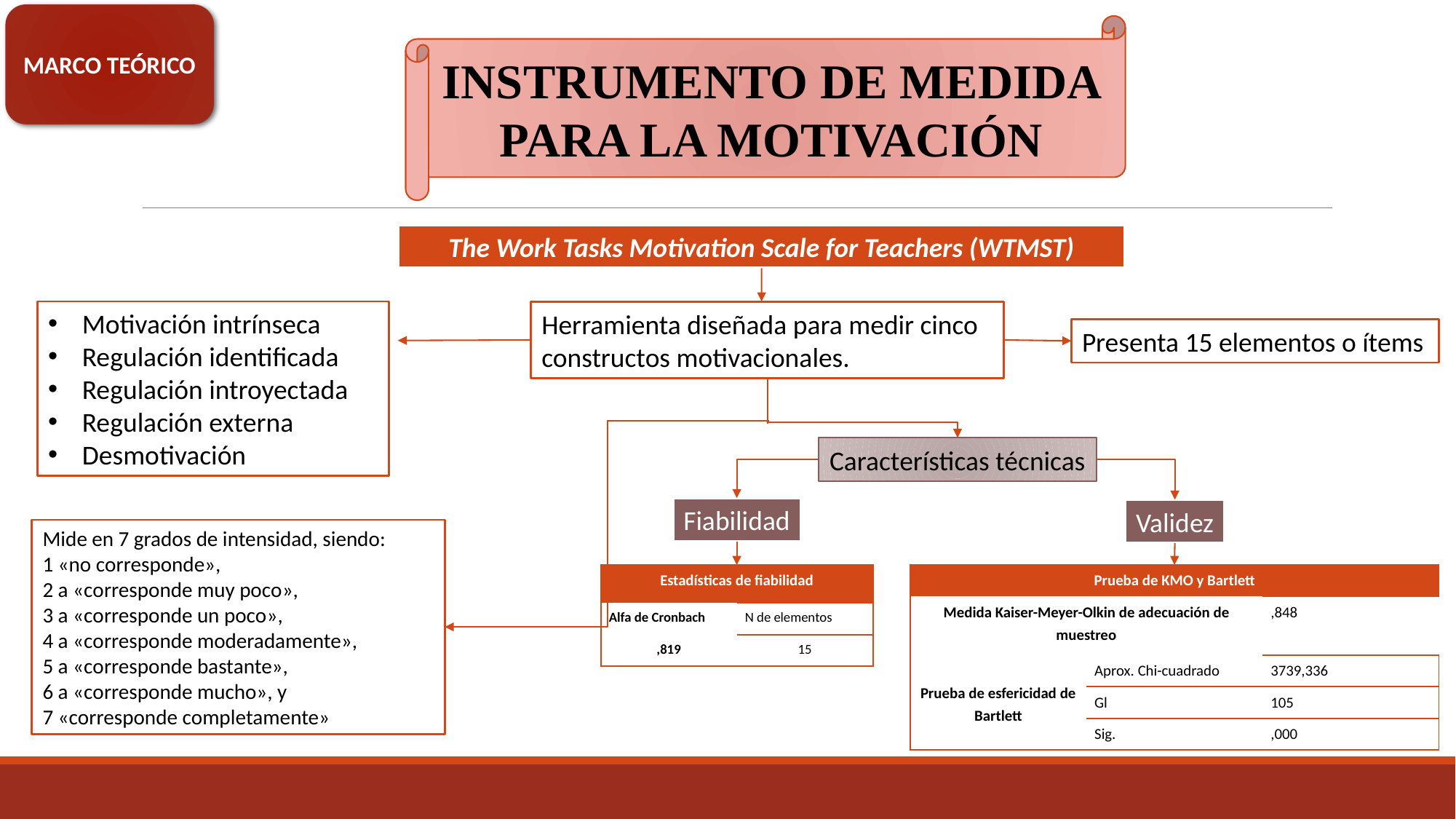

MARCO TEÓRICO
INSTRUMENTO DE MEDIDA PARA LA MOTIVACIÓN
The Work Tasks Motivation Scale for Teachers (WTMST)
Motivación intrínseca
Regulación identificada
Regulación introyectada
Regulación externa
Desmotivación
Herramienta diseñada para medir cinco constructos motivacionales.
Presenta 15 elementos o ítems
Características técnicas
Fiabilidad
Validez
Mide en 7 grados de intensidad, siendo:
1 «no corresponde»,
2 a «corresponde muy poco»,
3 a «corresponde un poco»,
4 a «corresponde moderadamente»,
5 a «corresponde bastante»,
6 a «corresponde mucho», y
7 «corresponde completamente»
| Estadísticas de fiabilidad |  |
| --- | --- |
| Alfa de Cronbach | N de elementos |
| ,819 | 15 |
| Prueba de KMO y Bartlett |  |  |
| --- | --- | --- |
| Medida Kaiser-Meyer-Olkin de adecuación de muestreo |  | ,848 |
| Prueba de esfericidad de Bartlett | Aprox. Chi-cuadrado | 3739,336 |
|  | Gl | 105 |
|  | Sig. | ,000 |